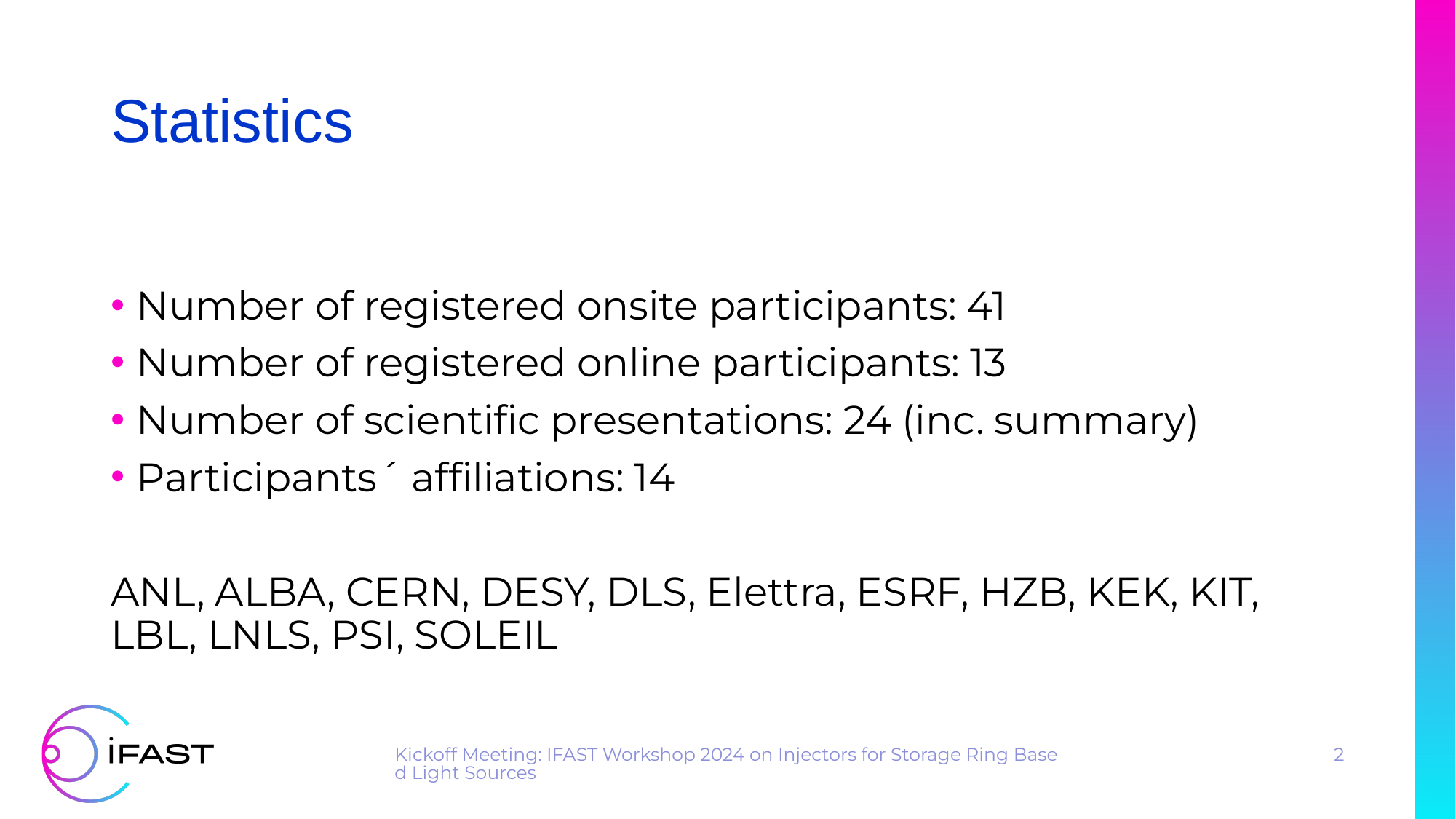

# Statistics

Number of registered onsite participants: 41
Number of registered online participants: 13
Number of scientific presentations: 24 (inc. summary)
Participants´ affiliations: 14

ANL, ALBA, CERN, DESY, DLS, Elettra, ESRF, HZB, KEK, KIT, LBL, LNLS, PSI, SOLEIL
Kickoff Meeting: IFAST Workshop 2024 on Injectors for Storage Ring Based Light Sources
2